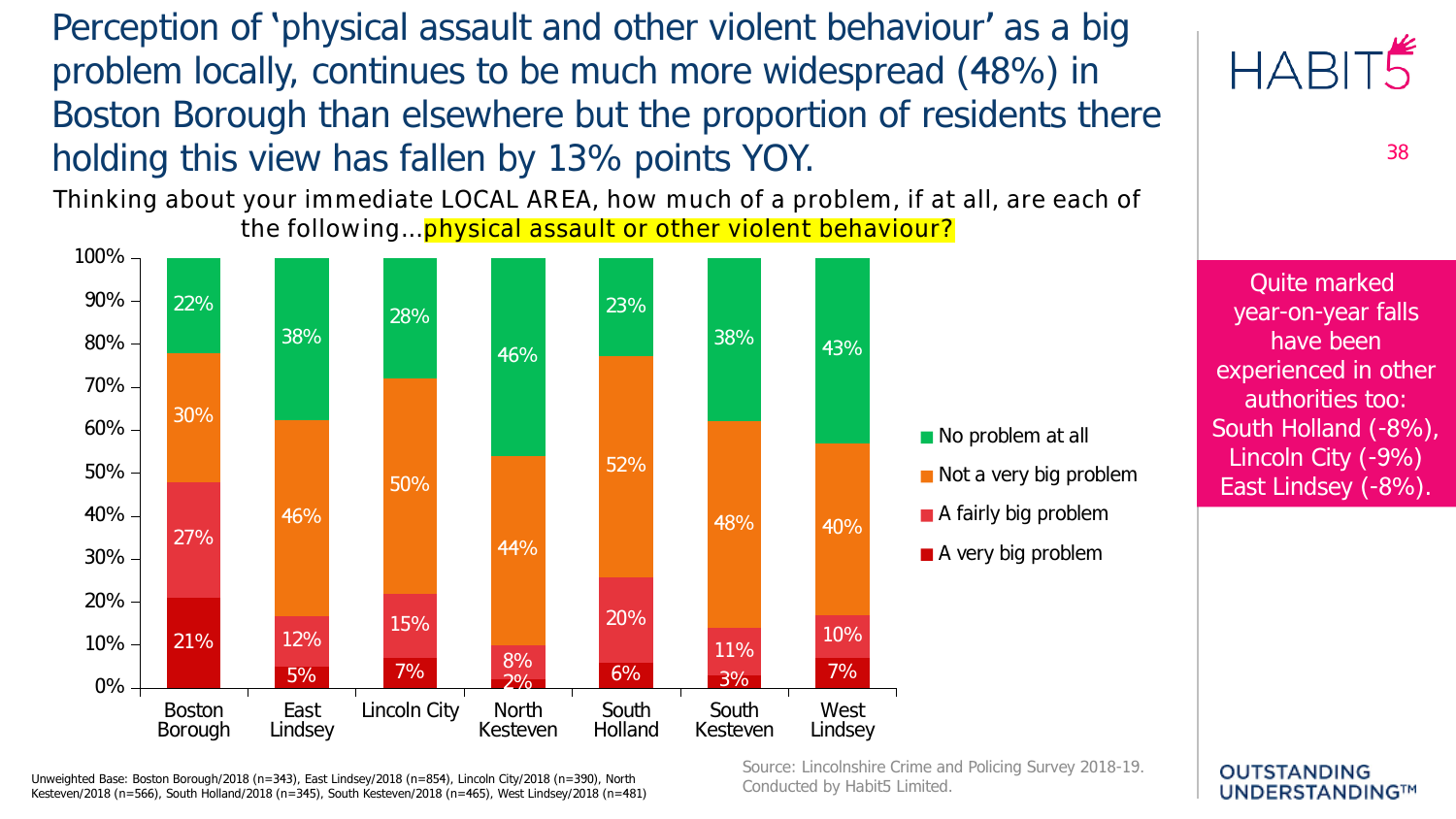

Perception of ‘physical assault and other violent behaviour’ as a big problem locally, continues to be much more widespread (48%) in Boston Borough than elsewhere but the proportion of residents there holding this view has fallen by 13% points YOY.
38
Thinking about your immediate LOCAL AREA, how much of a problem, if at all, are each of the following...physical assault or other violent behaviour?

### Chart

| Category | A very big problem | A fairly big problem | Not a very big problem | No problem at all |
|---|---|---|---|---|
| Boston Borough | 0.21 | 0.27 | 0.3 | 0.22 |
| East Lindsey | 0.05 | 0.12 | 0.46 | 0.38 |
| Lincoln City | 0.07 | 0.15 | 0.5 | 0.28 |
| North Kesteven | 0.02 | 0.08 | 0.44 | 0.46 |
| South Holland | 0.06 | 0.2 | 0.52 | 0.23 |
| South Kesteven | 0.03 | 0.11 | 0.48 | 0.38 |
| West Lindsey | 0.07 | 0.1 | 0.4 | 0.43 |
Quite marked
year-on-year falls have been experienced in other authorities too:
South Holland (-8%),
Lincoln City (-9%)
East Lindsey (-8%).
Source: Lincolnshire Crime and Policing Survey 2018-19. Conducted by Habit5 Limited.
Unweighted Base: Boston Borough/2018 (n=343), East Lindsey/2018 (n=854), Lincoln City/2018 (n=390), North Kesteven/2018 (n=566), South Holland/2018 (n=345), South Kesteven/2018 (n=465), West Lindsey/2018 (n=481)